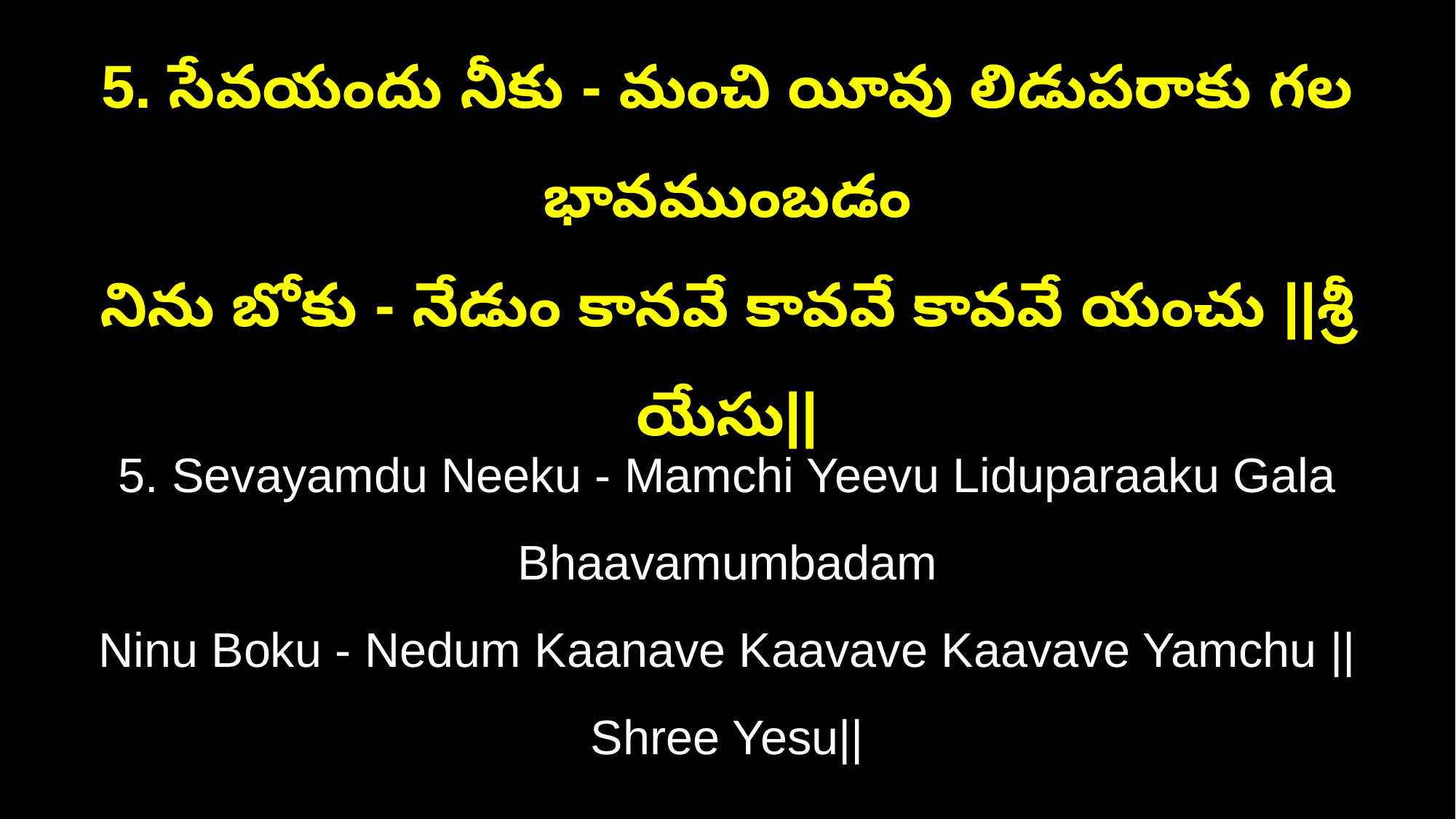

5. సేవయందు నీకు - మంచి యీవు లిడుపరాకు గల భావముంబడం
నిను బోకు - నేడుం కానవే కావవే కావవే యంచు ||శ్రీ యేసు||
5. Sevayamdu Neeku - Mamchi Yeevu Liduparaaku Gala Bhaavamumbadam
Ninu Boku - Nedum Kaanave Kaavave Kaavave Yamchu ||Shree Yesu||